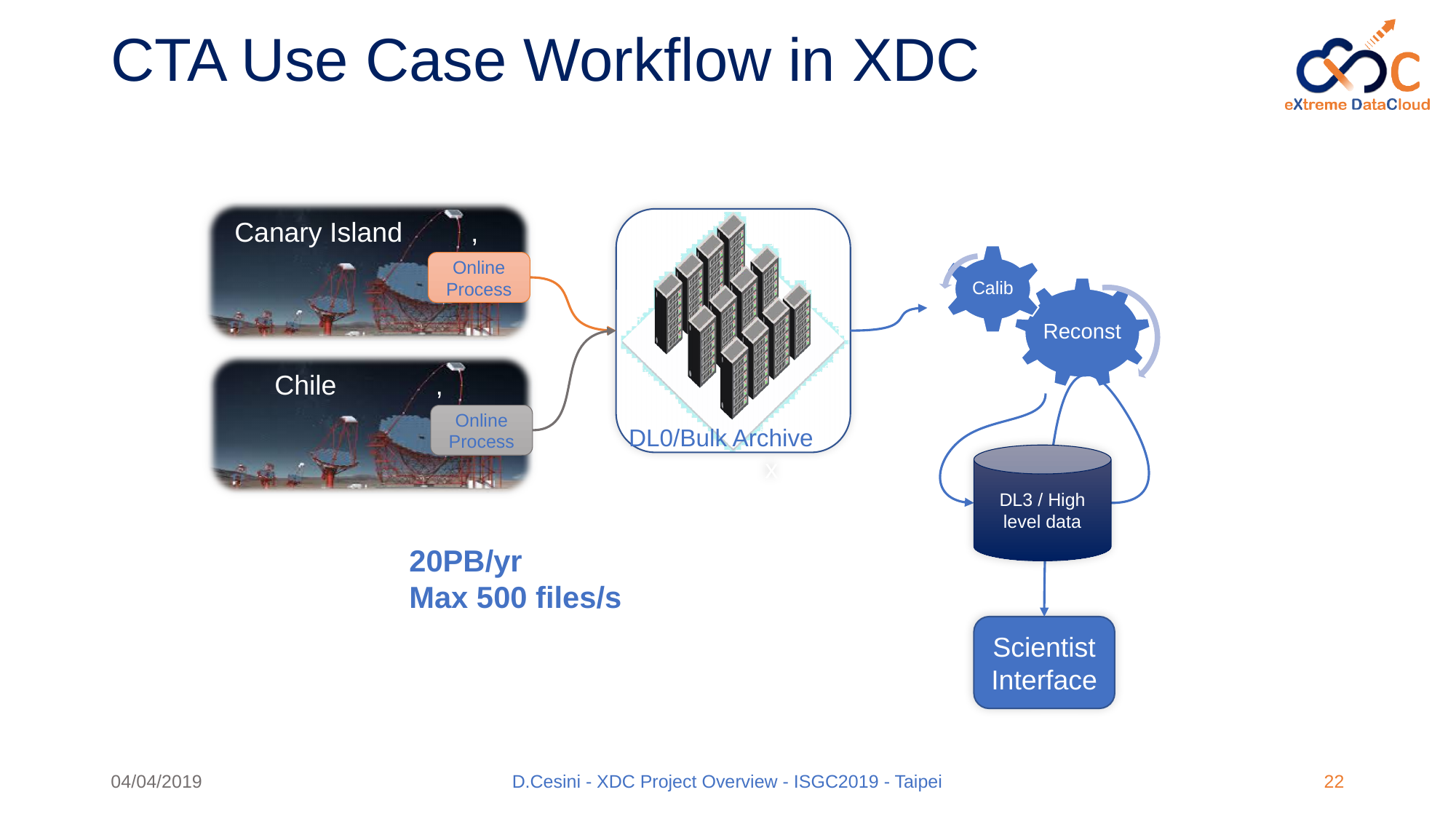

# CTA Use Case Workflow in XDC
Canary Island         ,
Online Process

DL0/Bulk Archive                x
Reconst
Calib
Chile             ,
Online Process
DL3 / High level data
20PB/yr
Max 500 files/s
Scientist Interface
04/04/2019
D.Cesini - XDC Project Overview - ISGC2019 - Taipei

22